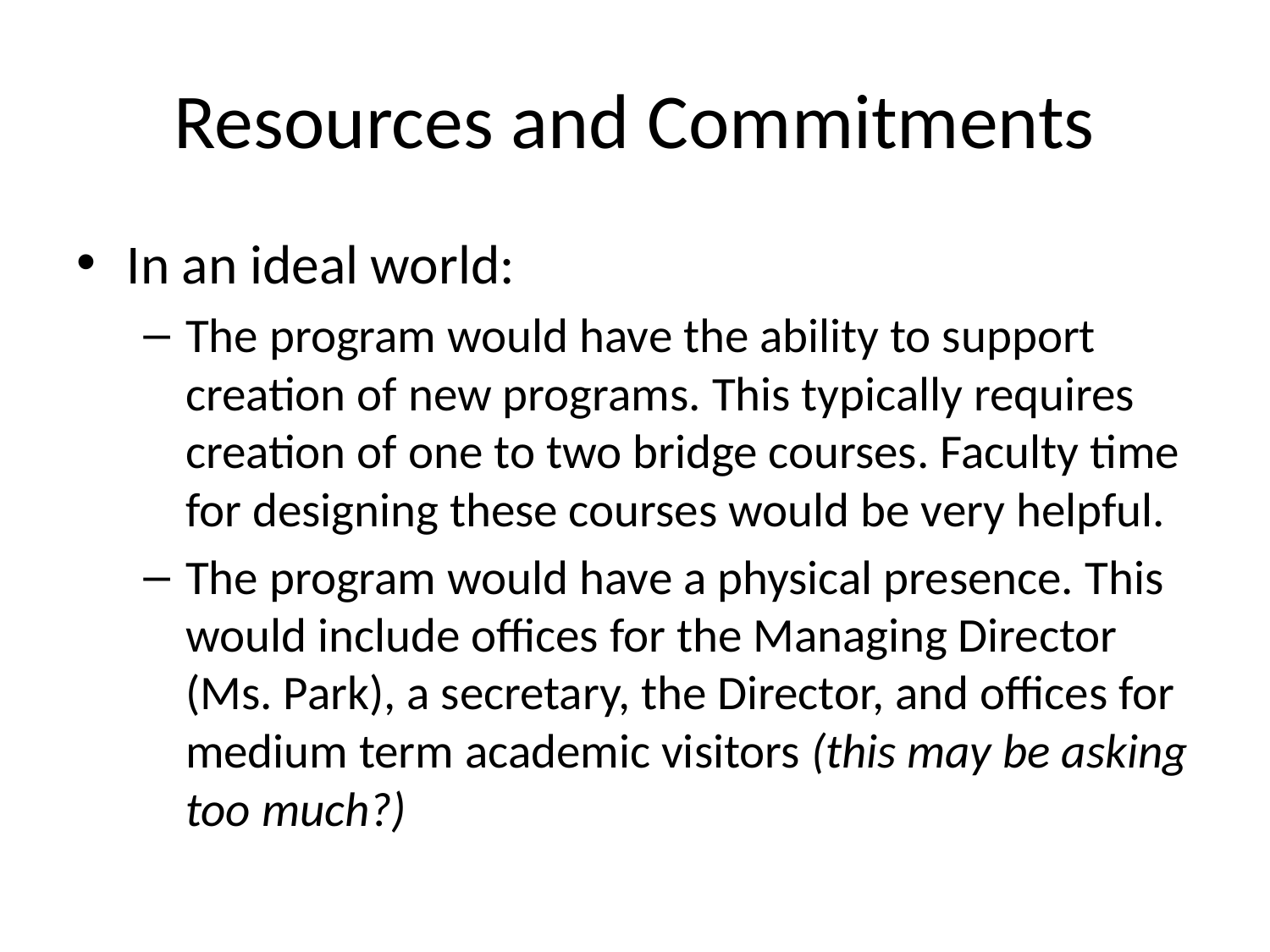

# Resources and Commitments
In an ideal world:
The program would have the ability to support creation of new programs. This typically requires creation of one to two bridge courses. Faculty time for designing these courses would be very helpful.
The program would have a physical presence. This would include offices for the Managing Director (Ms. Park), a secretary, the Director, and offices for medium term academic visitors (this may be asking too much?)